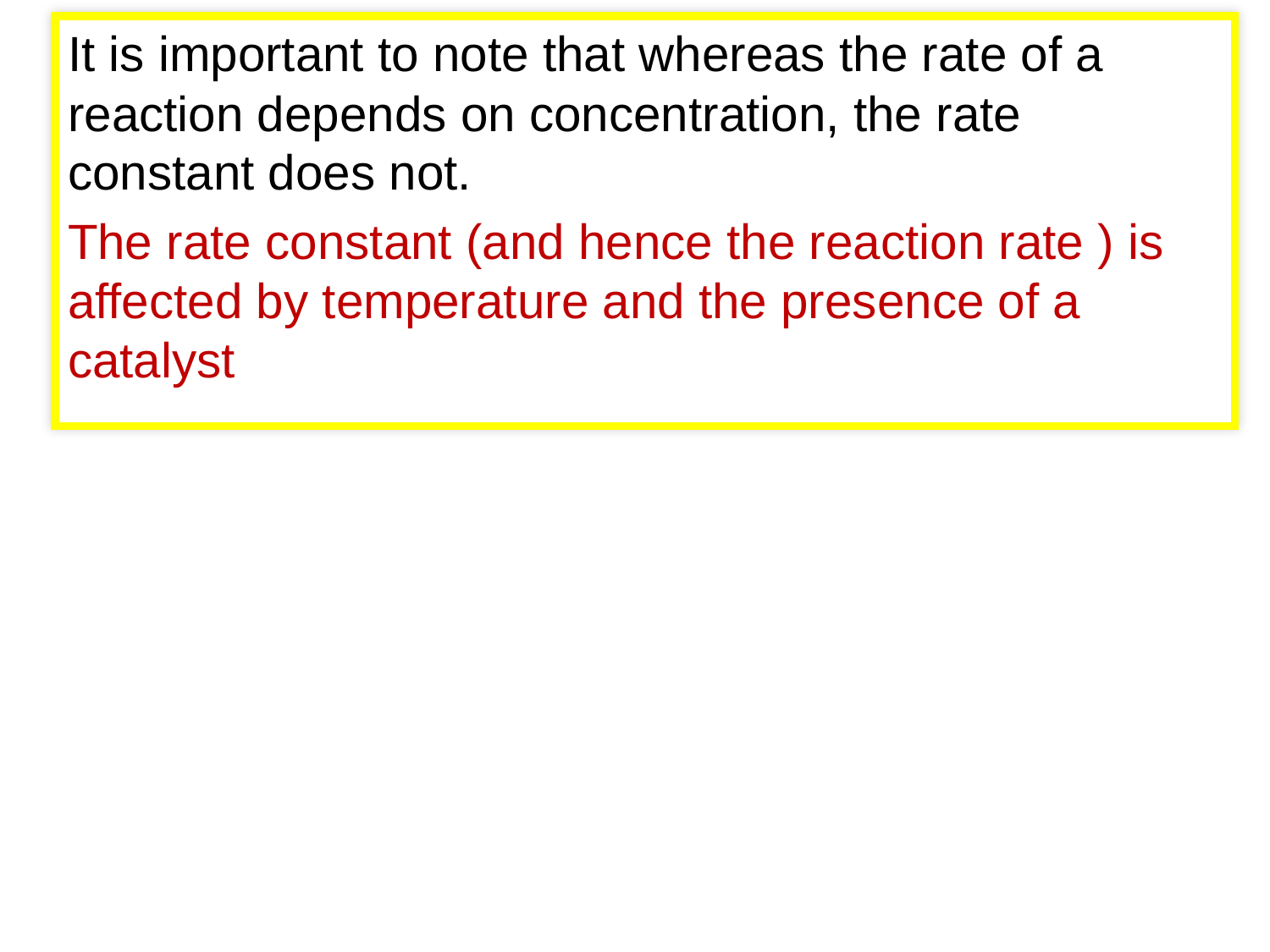

It is important to note that whereas the rate of a reaction depends on concentration, the rate constant does not.
The rate constant (and hence the reaction rate ) is affected by temperature and the presence of a catalyst